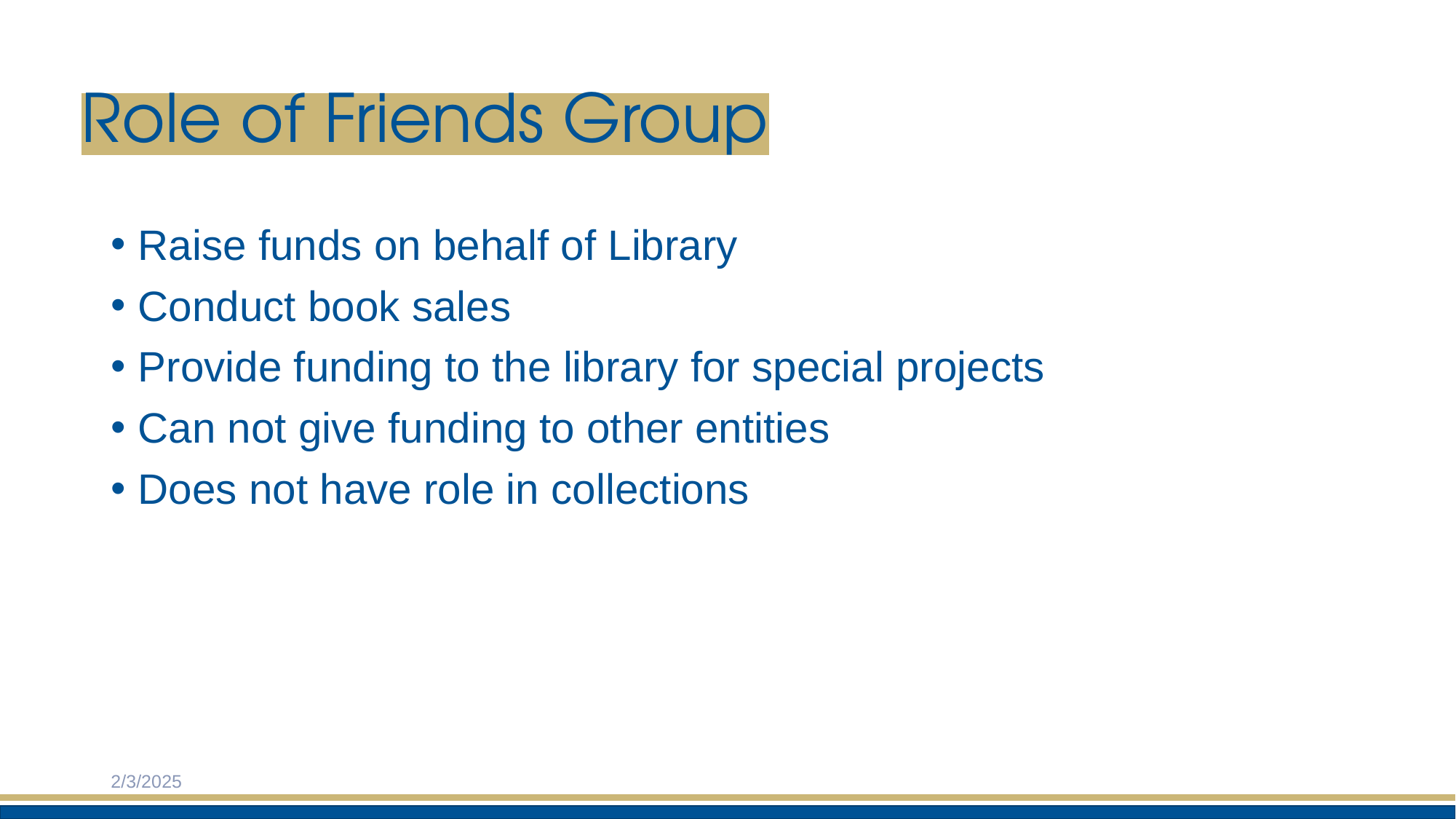

# Role of Friends Group
Raise funds on behalf of Library
Conduct book sales
Provide funding to the library for special projects
Can not give funding to other entities
Does not have role in collections

2/3/2025